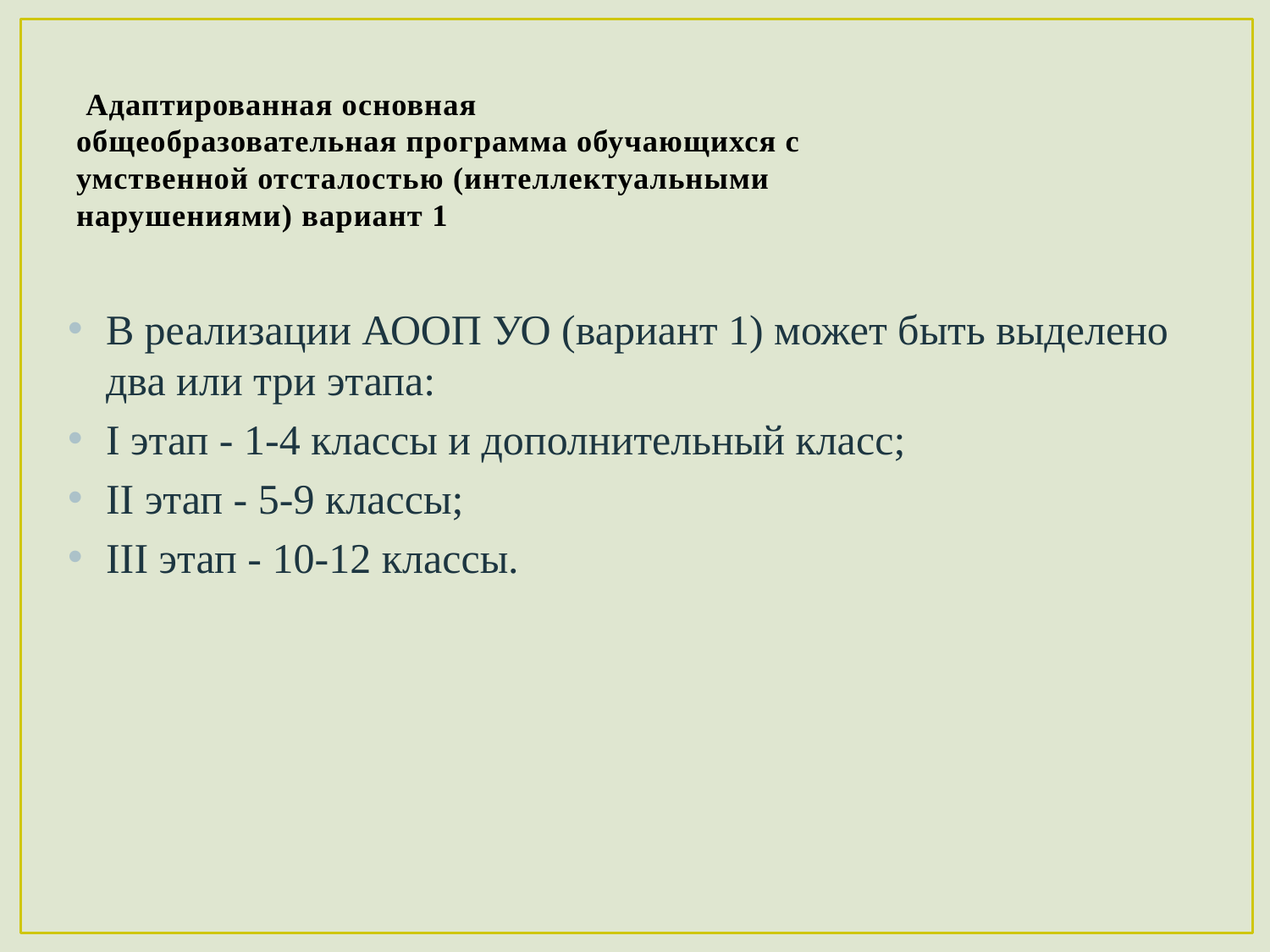

# Адаптированная основная общеобразовательная программа обучающихся с умственной отсталостью (интеллектуальными нарушениями) вариант 1
В реализации АООП УО (вариант 1) может быть выделено два или три этапа:
I этап - 1-4 классы и дополнительный класс;
II этап - 5-9 классы;
III этап - 10-12 классы.